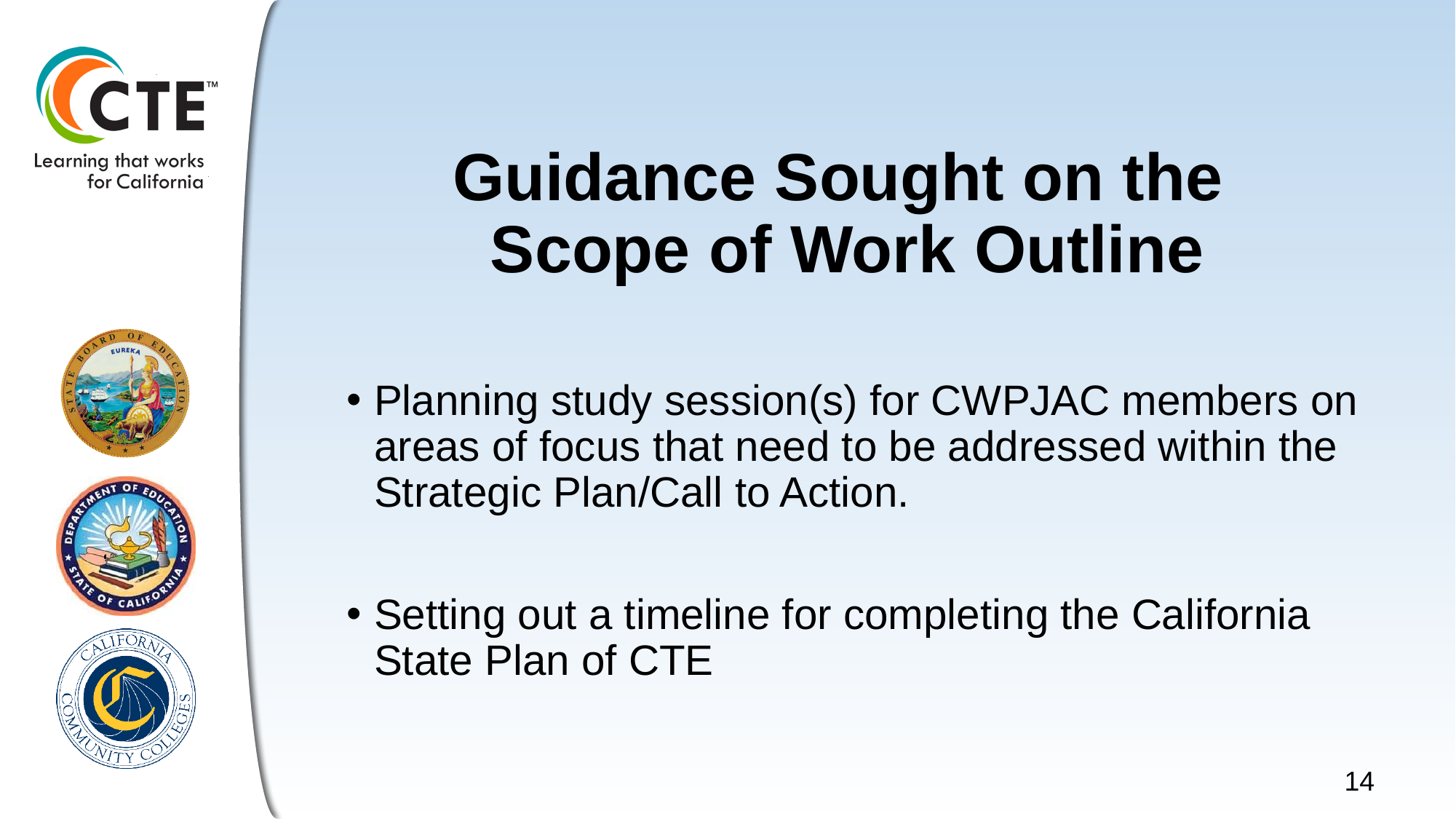

# Guidance Sought on the Scope of Work Outline
Planning study session(s) for CWPJAC members on areas of focus that need to be addressed within the Strategic Plan/Call to Action.

Setting out a timeline for completing the California State Plan of CTE